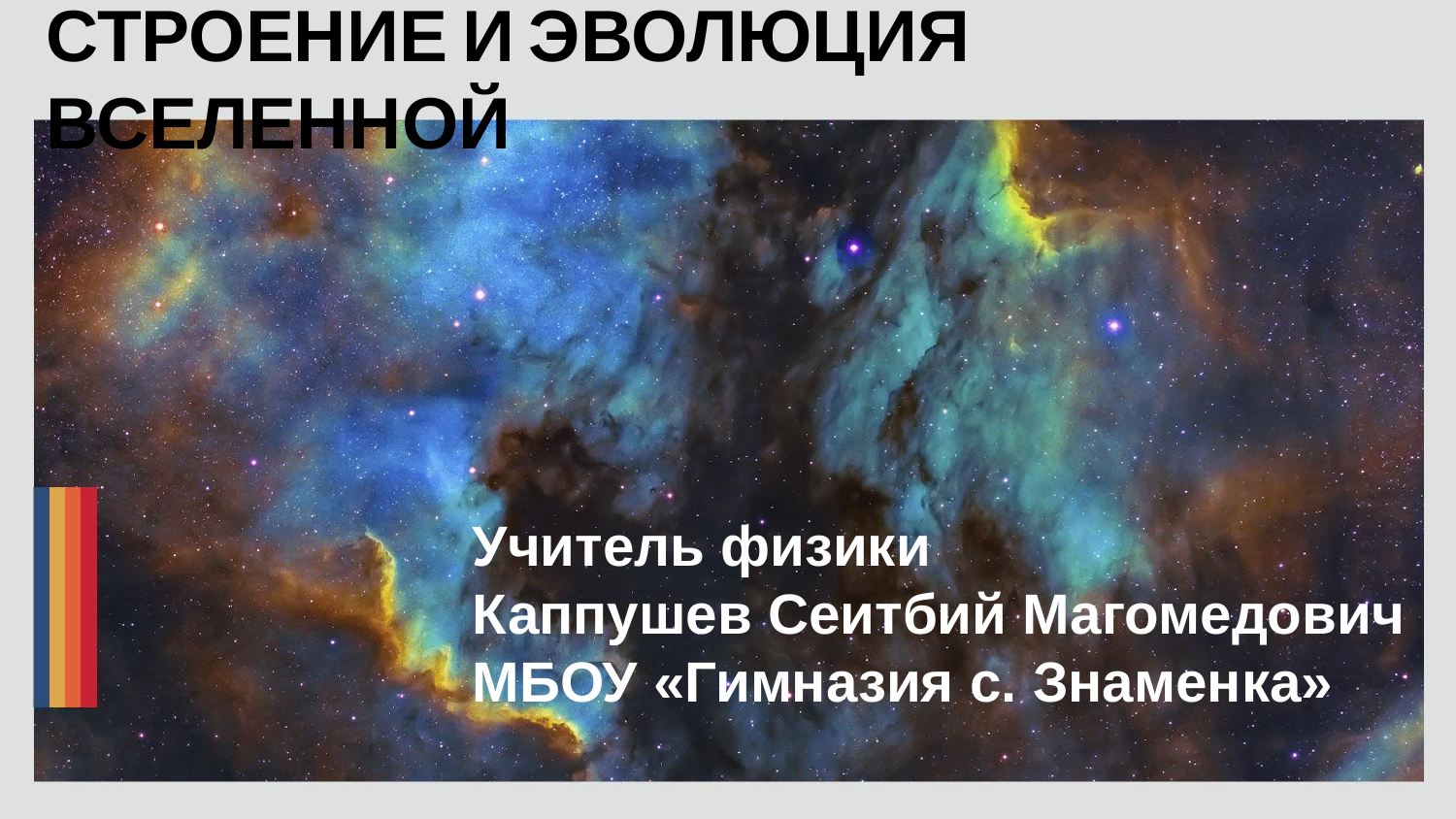

СТРОЕНИЕ И ЭВОЛЮЦИЯ ВСЕЛЕННОЙ
# Учитель физики Каппушев Сеитбий Магомедович МБОУ «Гимназия с. Знаменка»